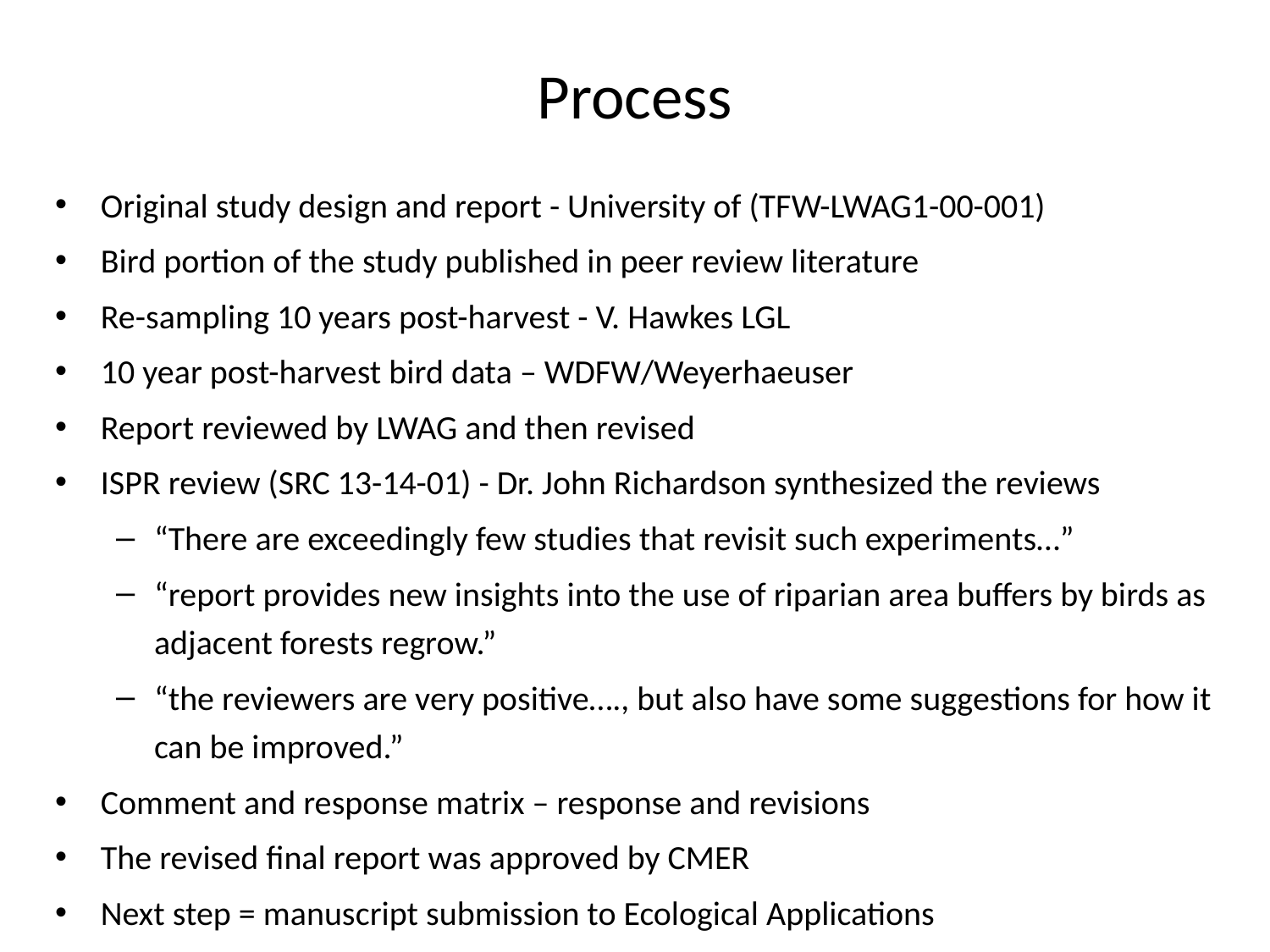

# Process
Original study design and report - University of (TFW-LWAG1-00-001)
Bird portion of the study published in peer review literature
Re-sampling 10 years post-harvest - V. Hawkes LGL
10 year post-harvest bird data – WDFW/Weyerhaeuser
Report reviewed by LWAG and then revised
ISPR review (SRC 13-14-01) - Dr. John Richardson synthesized the reviews
“There are exceedingly few studies that revisit such experiments…”
“report provides new insights into the use of riparian area buffers by birds as adjacent forests regrow.”
“the reviewers are very positive…., but also have some suggestions for how it can be improved.”
Comment and response matrix – response and revisions
The revised final report was approved by CMER
Next step = manuscript submission to Ecological Applications